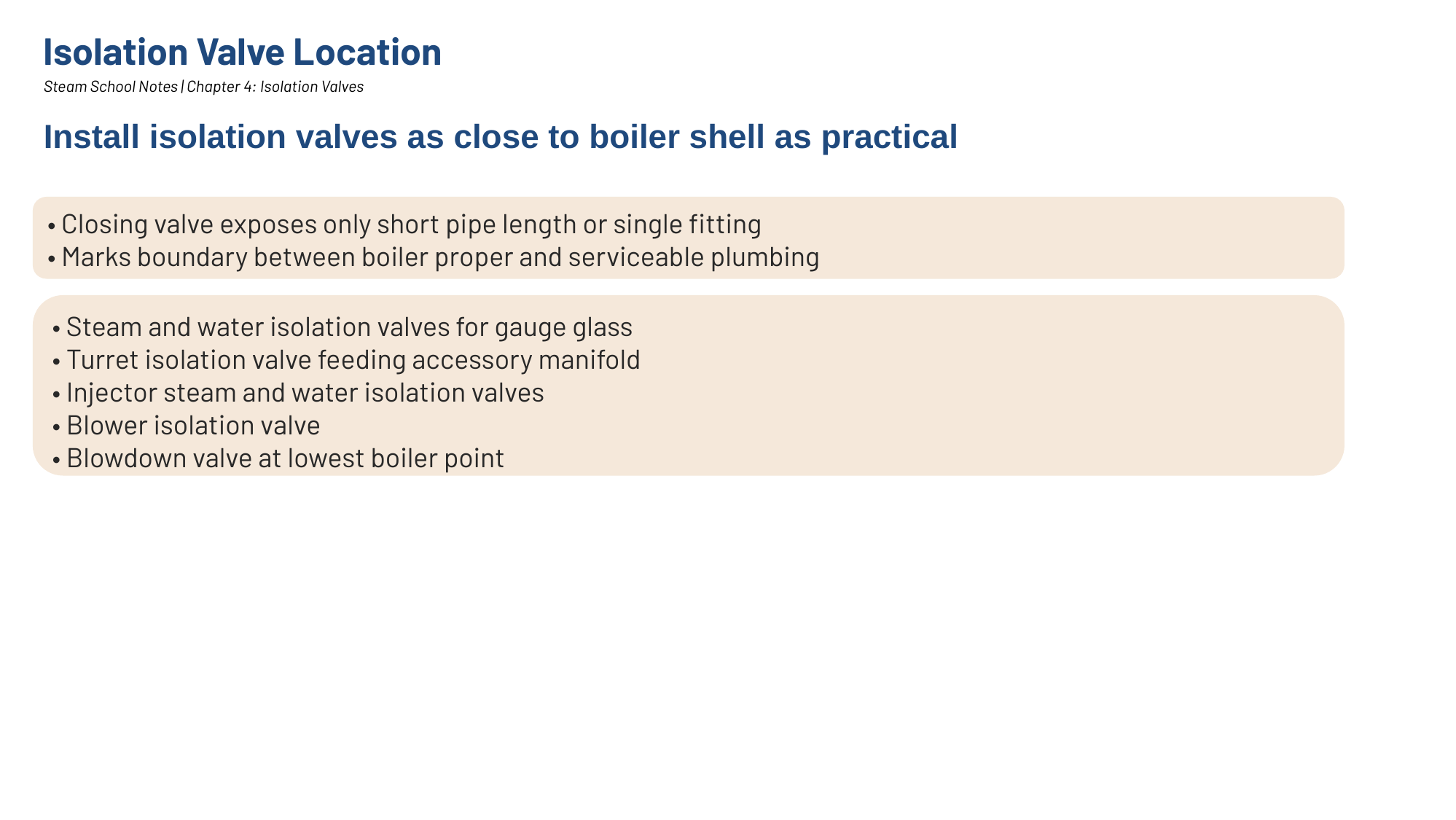

Isolation Valve Location
Steam School Notes | Chapter 4: Isolation Valves
Install isolation valves as close to boiler shell as practical
• Closing valve exposes only short pipe length or single fitting
• Marks boundary between boiler proper and serviceable plumbing

• Steam and water isolation valves for gauge glass
• Turret isolation valve feeding accessory manifold
• Injector steam and water isolation valves
• Blower isolation valve
• Blowdown valve at lowest boiler point